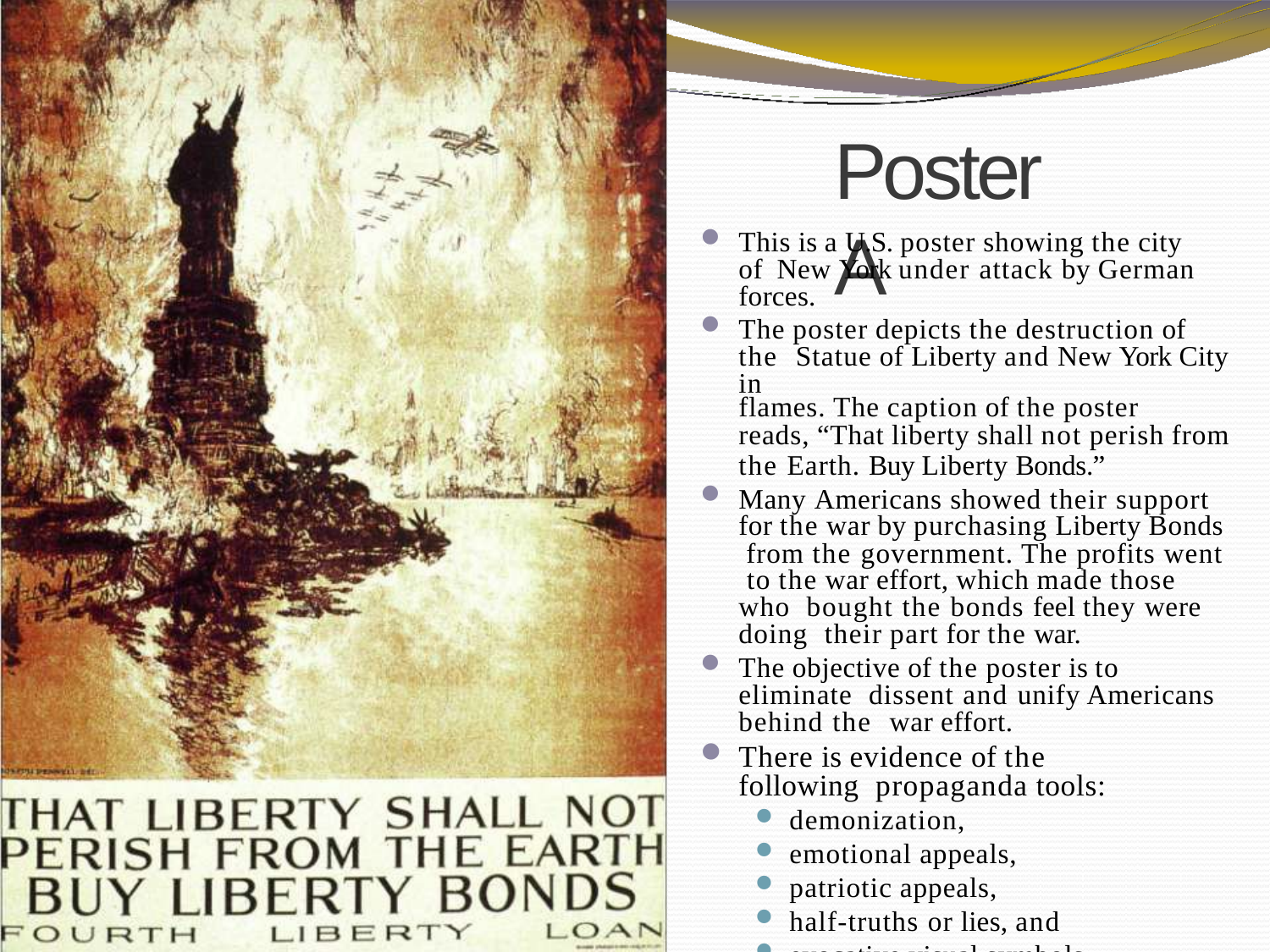

# Poster A
This is a U.S. poster showing the city of  New York under attack by German  forces.
The poster depicts the destruction of the  Statue of Liberty and New York City in
flames. The caption of the poster
reads, “That liberty shall not perish from
the Earth. Buy Liberty Bonds.”
Many Americans showed their support  for the war by purchasing Liberty Bonds  from the government. The profits went  to the war effort, which made those who  bought the bonds feel they were doing  their part for the war.
The objective of the poster is to eliminate  dissent and unify Americans behind the  war effort.
There is evidence of the following  propaganda tools:
demonization,
emotional appeals,
patriotic appeals,
half-truths or lies, and
evocative visual symbols.